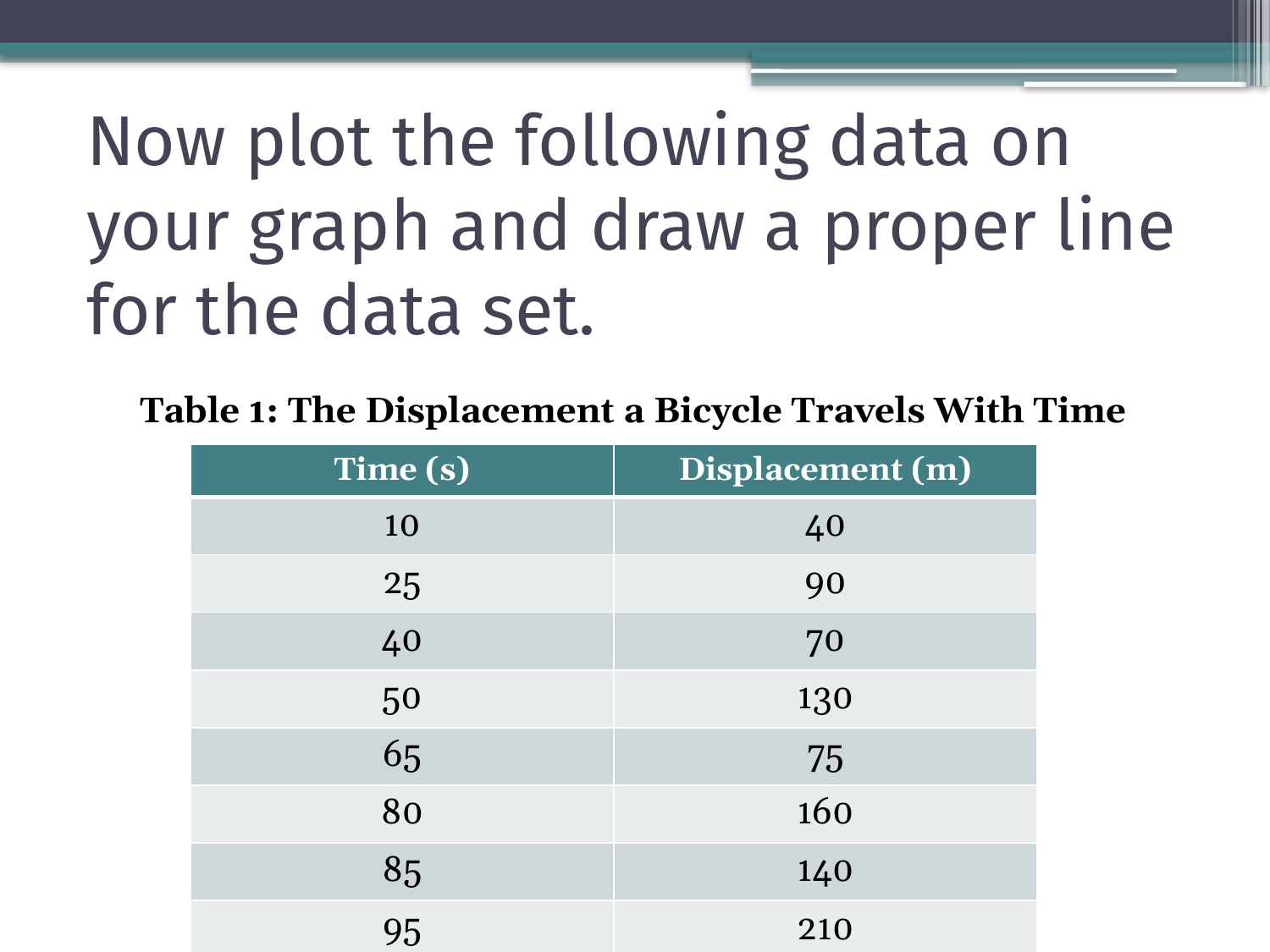

# Now plot the following data on your graph and draw a proper line for the data set.
Table 1: The Displacement a Bicycle Travels With Time
| Time (s) | Displacement (m) |
| --- | --- |
| 10 | 40 |
| 25 | 90 |
| 40 | 70 |
| 50 | 130 |
| 65 | 75 |
| 80 | 160 |
| 85 | 140 |
| 95 | 210 |